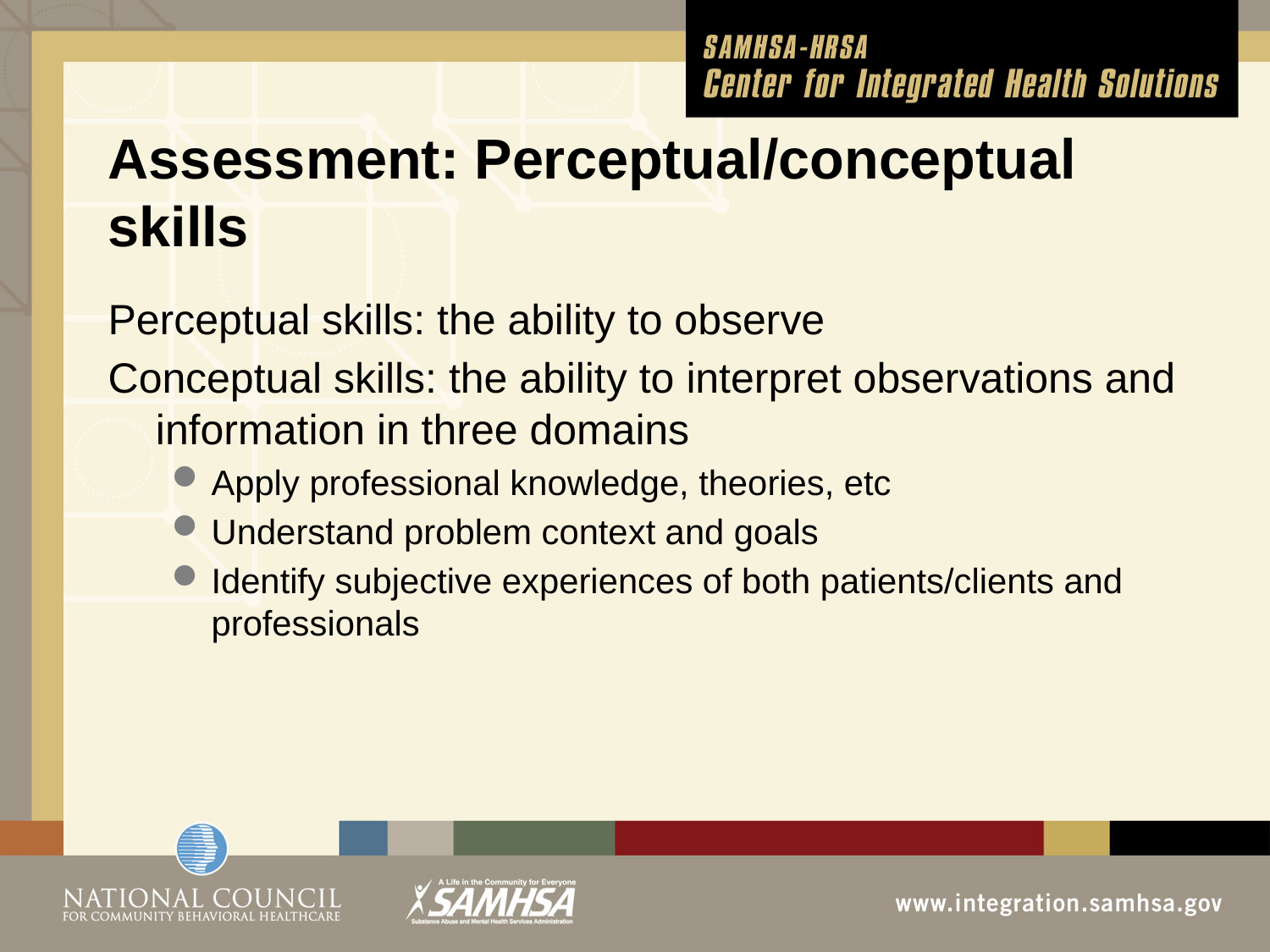

# Assessment: Perceptual/conceptual skills
Perceptual skills: the ability to observe
Conceptual skills: the ability to interpret observations and information in three domains
Apply professional knowledge, theories, etc
Understand problem context and goals
Identify subjective experiences of both patients/clients and professionals